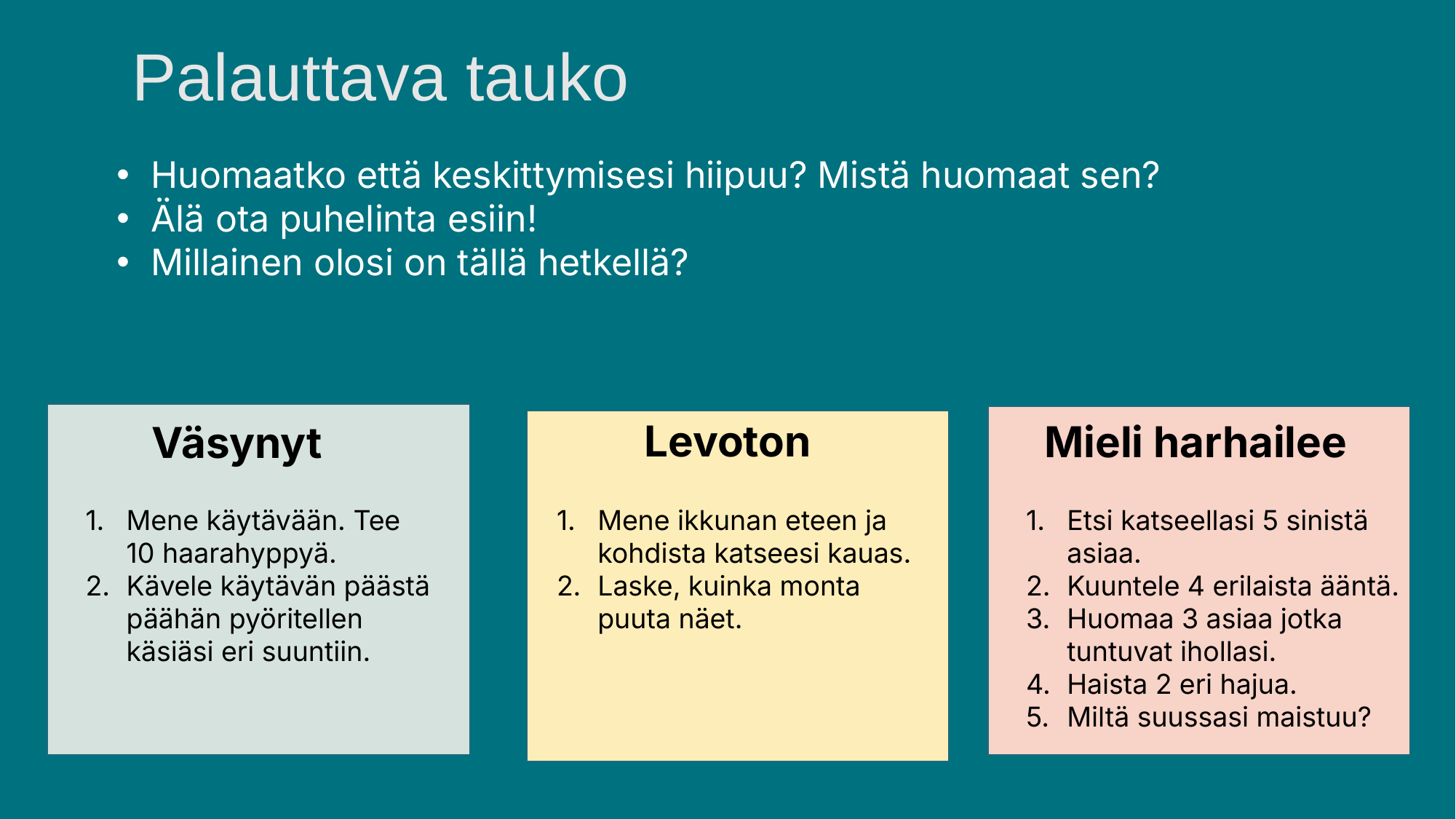

# Palauttava tauko
Huomaatko että keskittymisesi hiipuu? Mistä huomaat sen?
Älä ota puhelinta esiin!
Millainen olosi on tällä hetkellä?

Levoton
Mieli harhailee
Väsynyt

Mene käytävään. Tee 10 haarahyppyä.
Kävele käytävän päästä päähän pyöritellen käsiäsi eri suuntiin.

Mene ikkunan eteen ja kohdista katseesi kauas.
Laske, kuinka monta puuta näet.

Etsi katseellasi 5 sinistä asiaa.
Kuuntele 4 erilaista ääntä.
Huomaa 3 asiaa jotka tuntuvat ihollasi.
Haista 2 eri hajua.
Miltä suussasi maistuu?